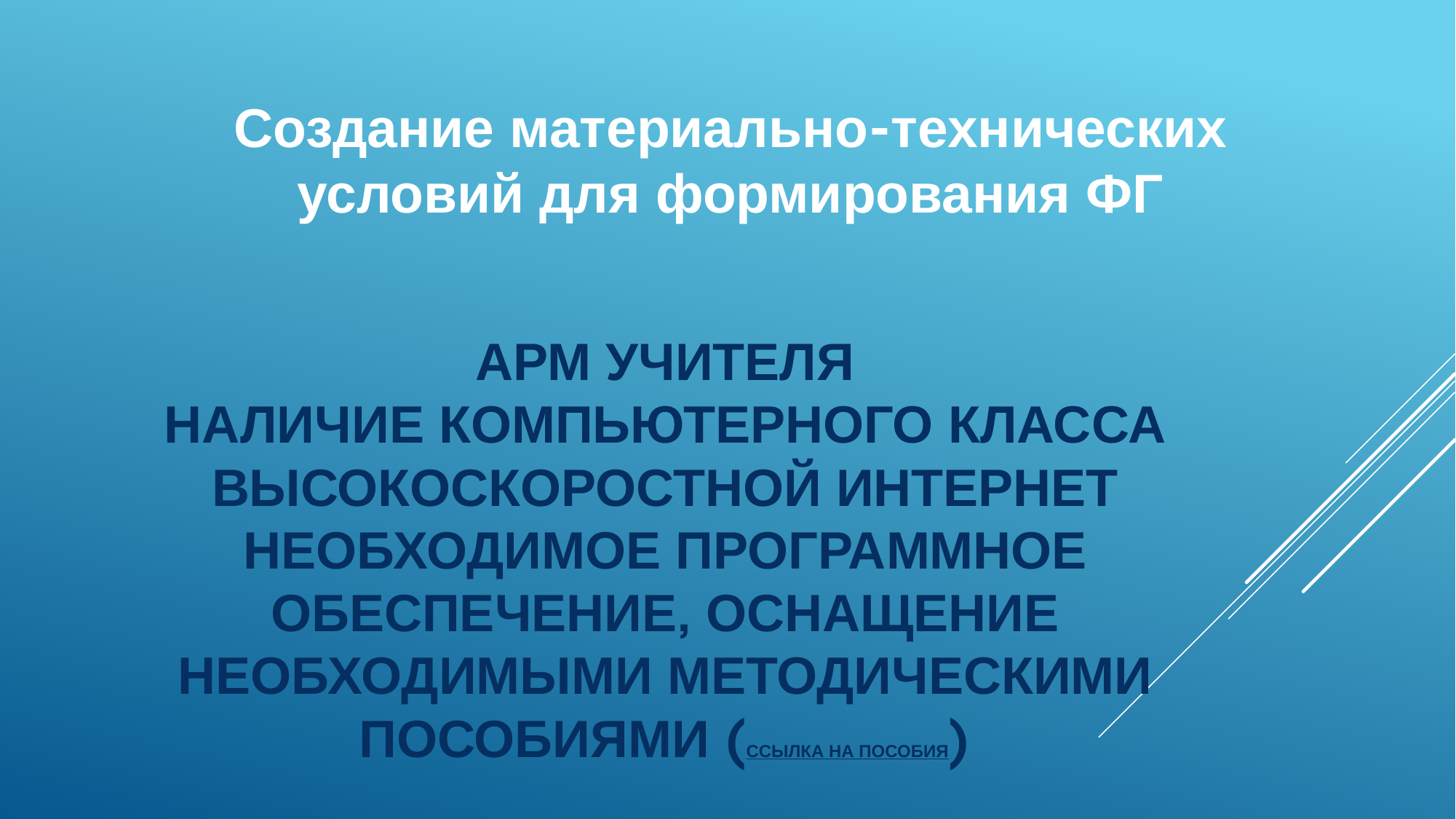

Создание материально-технических
условий для формирования ФГ
АРМ учителя
Наличие компьютерного класса
Высокоскоростной интернет
Необходимое программное обеспечение, оснащение необходимыми методическими пособиями (ссылка на пособия)